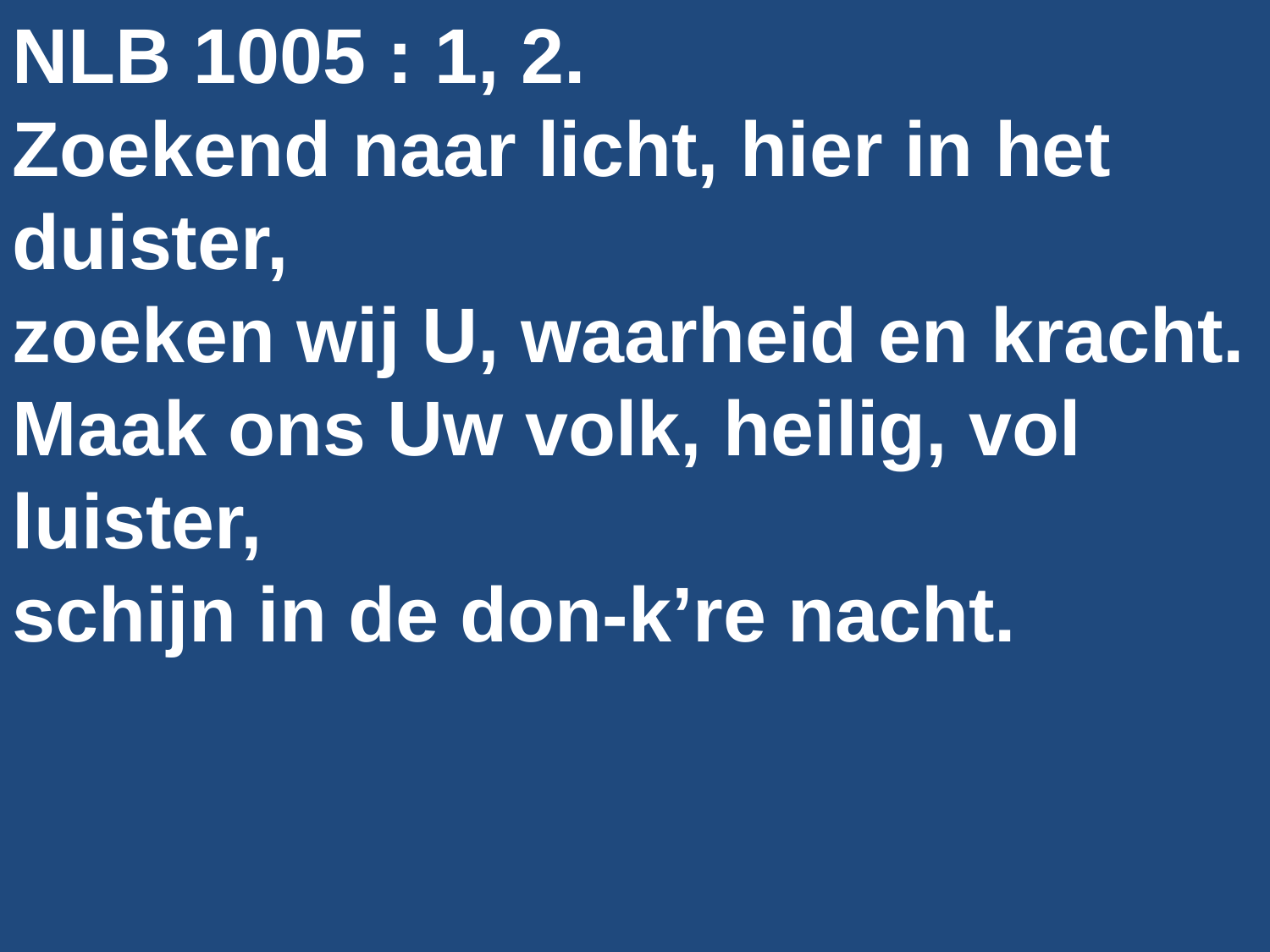

NLB 1005 : 1, 2.
Zoekend naar licht, hier in het duister,
zoeken wij U, waarheid en kracht.
Maak ons Uw volk, heilig, vol luister,
schijn in de don-k’re nacht.